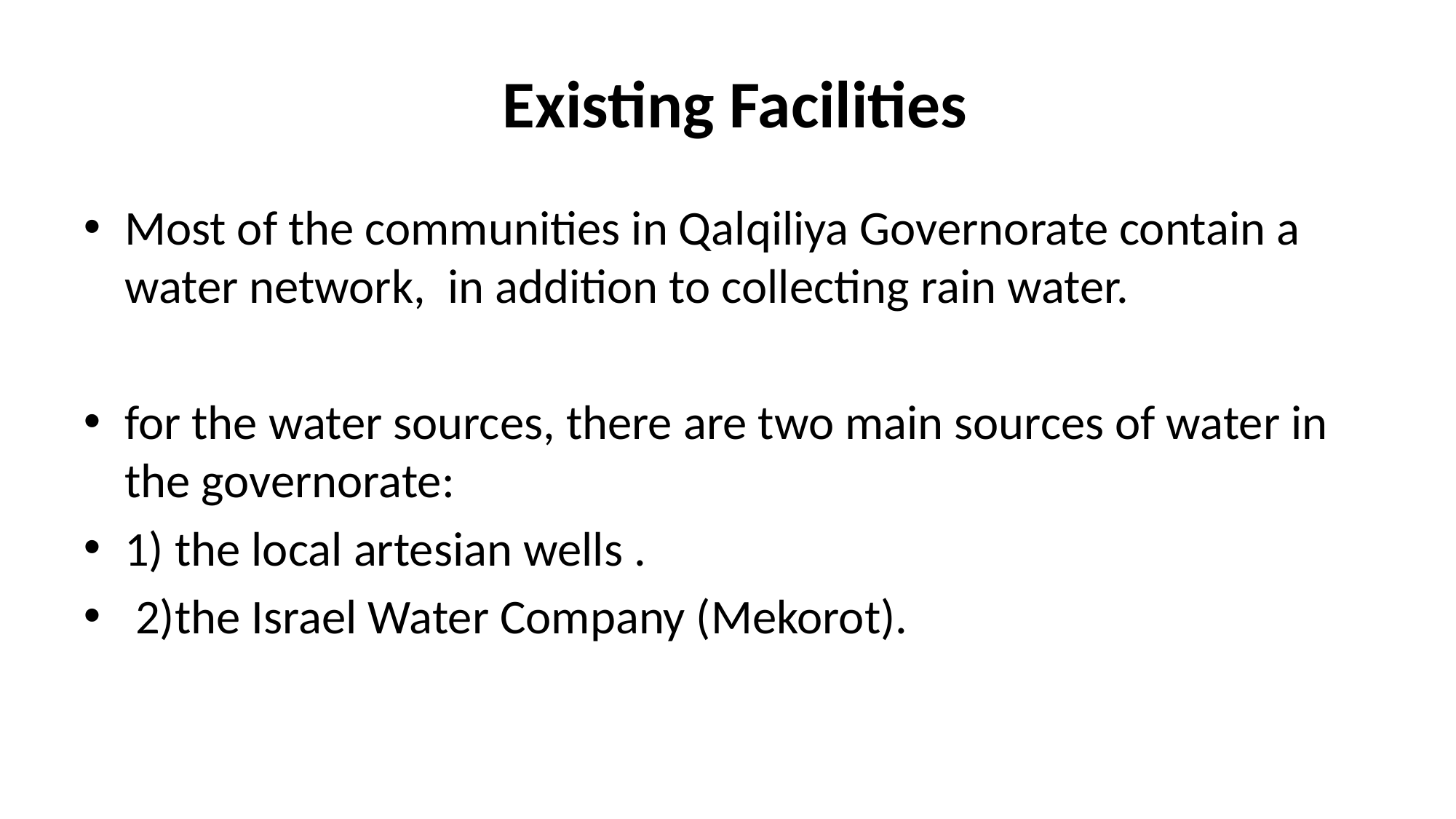

# Existing Facilities
Most of the communities in Qalqiliya Governorate contain a water network,  in addition to collecting rain water.

for the water sources, there are two main sources of water in the governorate:
1) the local artesian wells .
 2)the Israel Water Company (Mekorot).